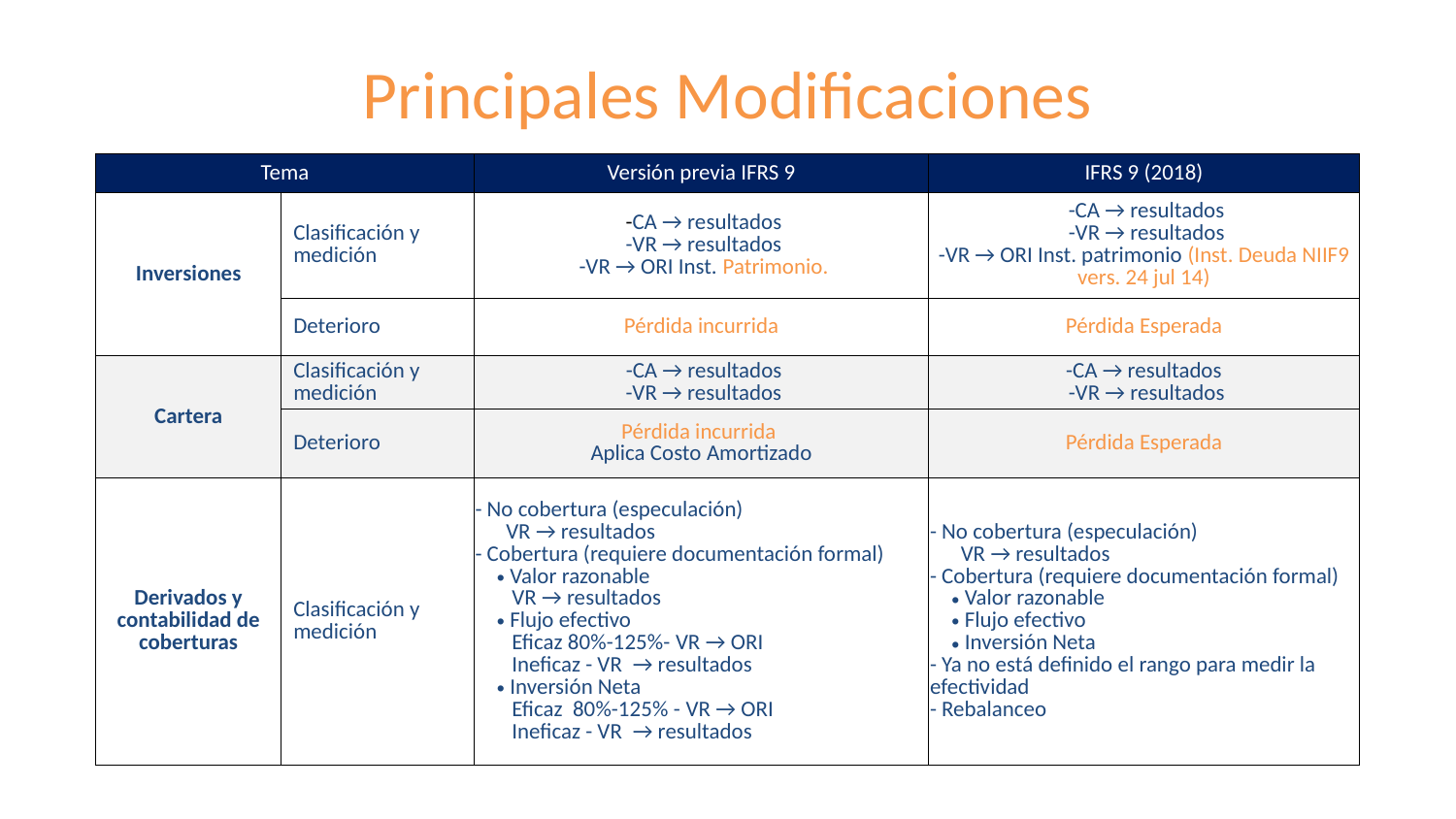

# Principales Modificaciones
| Tema |  | Versión previa IFRS 9 | IFRS 9 (2018) |
| --- | --- | --- | --- |
| Inversiones | Clasificación y medición | -CA → resultados -VR → resultados -VR → ORI Inst. Patrimonio. | -CA → resultados -VR → resultados -VR → ORI Inst. patrimonio (Inst. Deuda NIIF9 vers. 24 jul 14) |
|  | Deterioro | Pérdida incurrida | Pérdida Esperada |
| Cartera | Clasificación y medición | -CA → resultados -VR → resultados | -CA → resultados -VR → resultados |
|  | Deterioro | Pérdida incurrida Aplica Costo Amortizado | Pérdida Esperada |
| Derivados y contabilidad de coberturas | Clasificación y medición | - No cobertura (especulación) VR → resultados - Cobertura (requiere documentación formal) Valor razonable VR → resultados Flujo efectivo Eficaz 80%-125%- VR → ORI Ineficaz - VR → resultados Inversión Neta Eficaz 80%-125% - VR → ORI Ineficaz - VR → resultados | - No cobertura (especulación) VR → resultados - Cobertura (requiere documentación formal) Valor razonable Flujo efectivo Inversión Neta - Ya no está definido el rango para medir la efectividad - Rebalanceo |